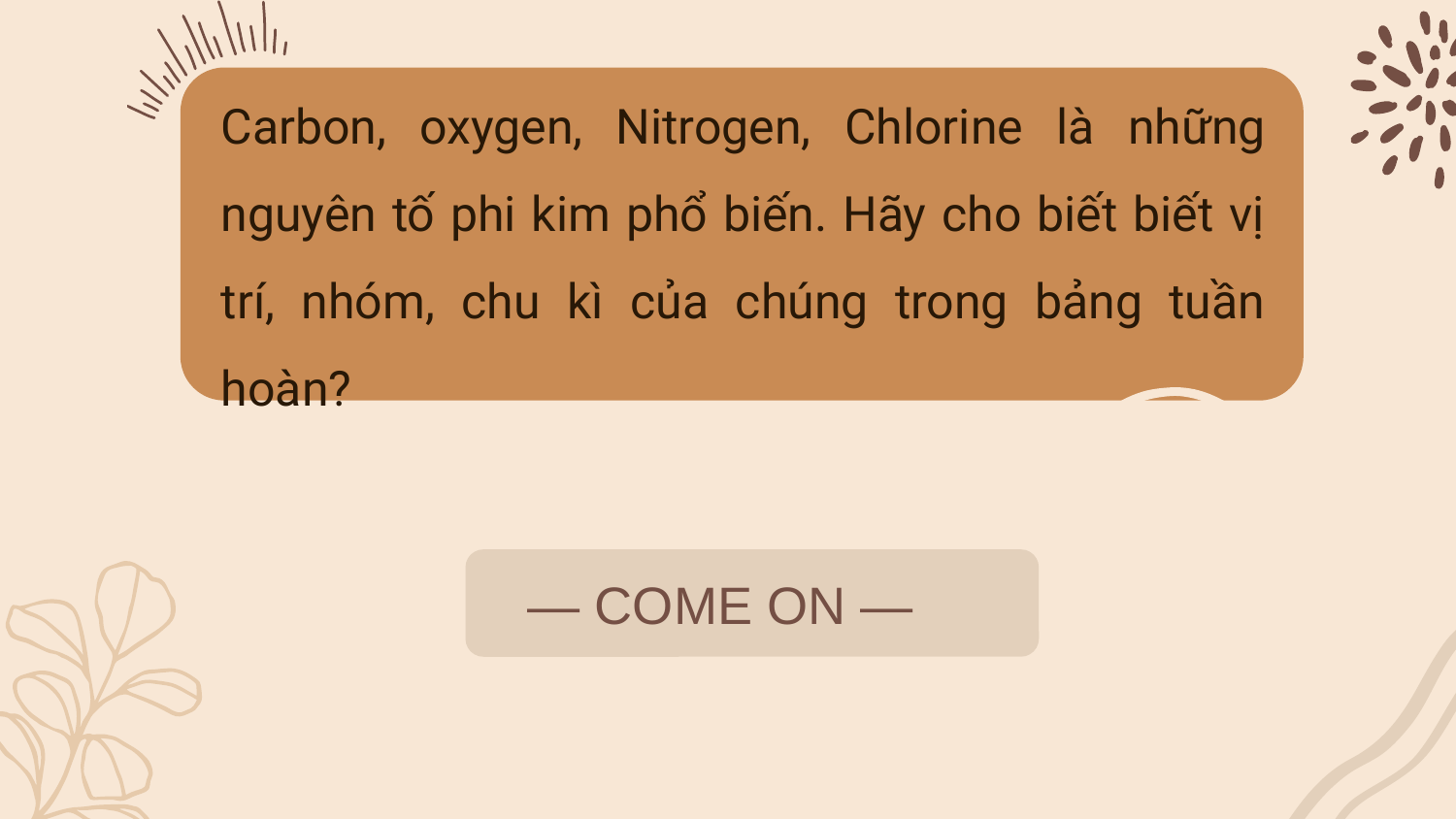

Carbon, oxygen, Nitrogen, Chlorine là những nguyên tố phi kim phổ biến. Hãy cho biết biết vị trí, nhóm, chu kì của chúng trong bảng tuần hoàn?

# — COME ON —